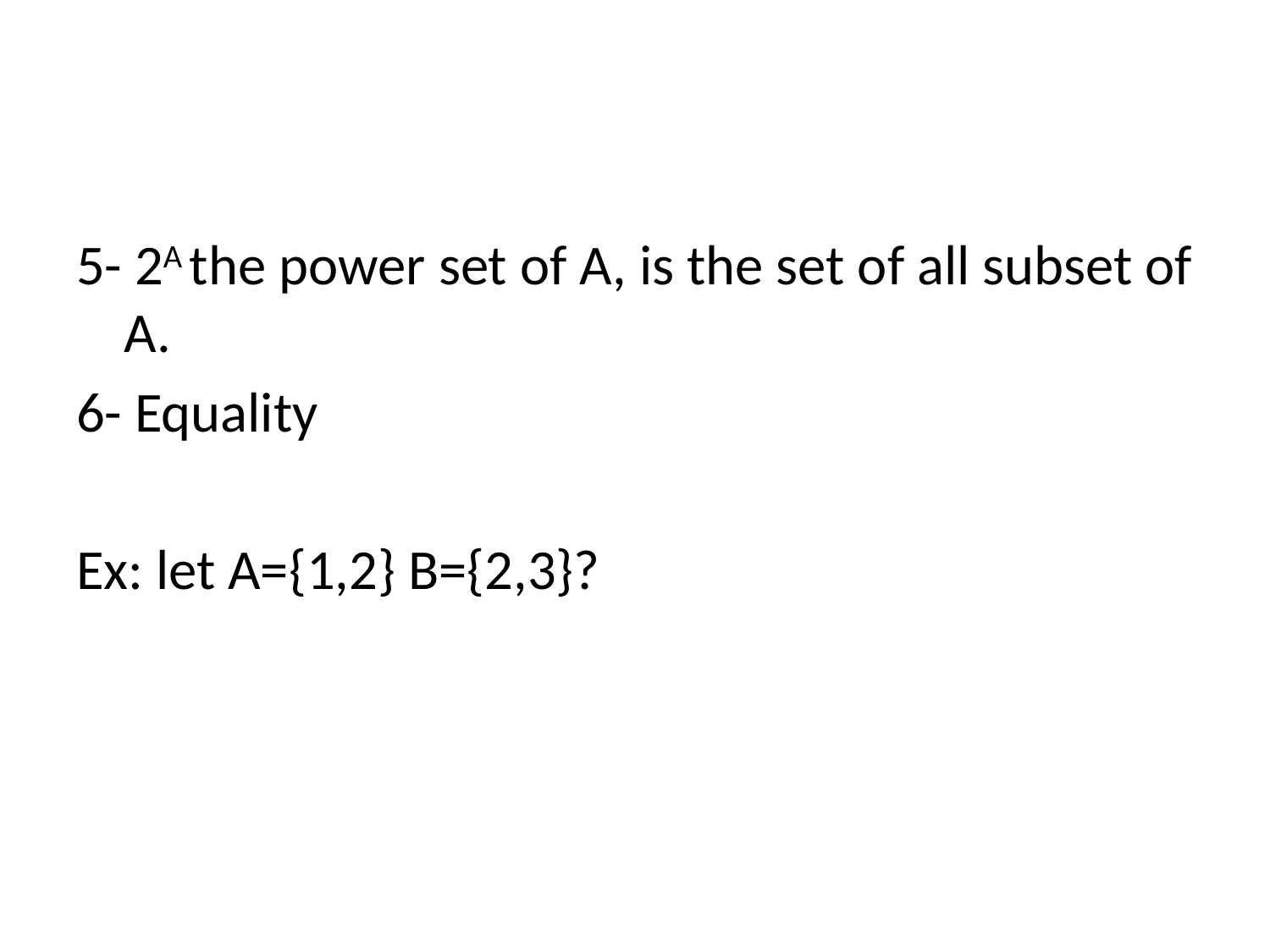

#
5- 2A the power set of A, is the set of all subset of A.
6- Equality

Ex: let A={1,2} B={2,3}?